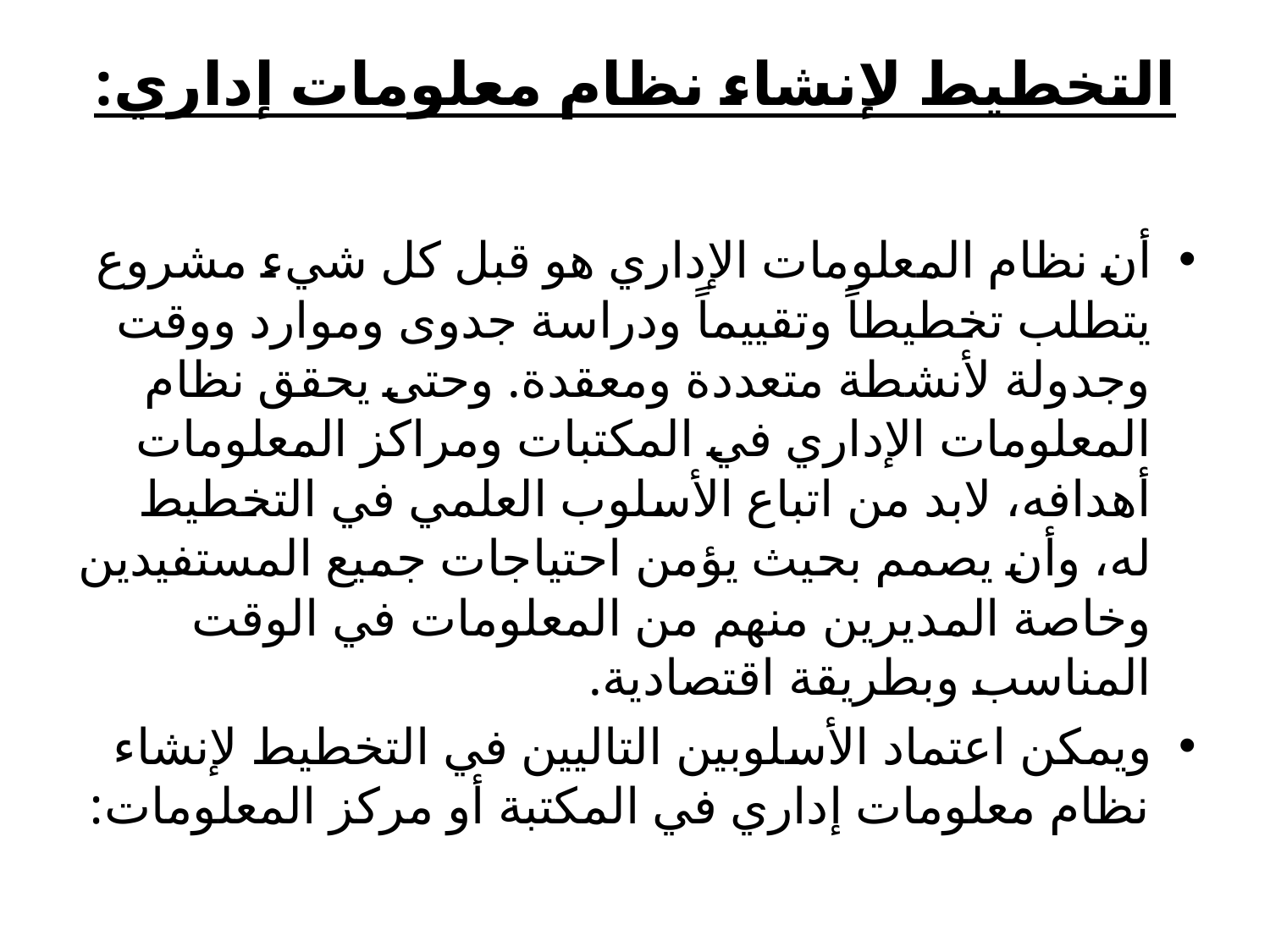

# التخطيط لإنشاء نظام معلومات إداري:
أن نظام المعلومات الإداري هو قبل كل شيء مشروع يتطلب تخطيطاً وتقييماً ودراسة جدوى وموارد ووقت وجدولة لأنشطة متعددة ومعقدة. وحتى يحقق نظام المعلومات الإداري في المكتبات ومراكز المعلومات أهدافه، لابد من اتباع الأسلوب العلمي في التخطيط له، وأن يصمم بحيث يؤمن احتياجات جميع المستفيدين وخاصة المديرين منهم من المعلومات في الوقت المناسب وبطريقة اقتصادية.
ويمكن اعتماد الأسلوبين التاليين في التخطيط لإنشاء نظام معلومات إداري في المكتبة أو مركز المعلومات: